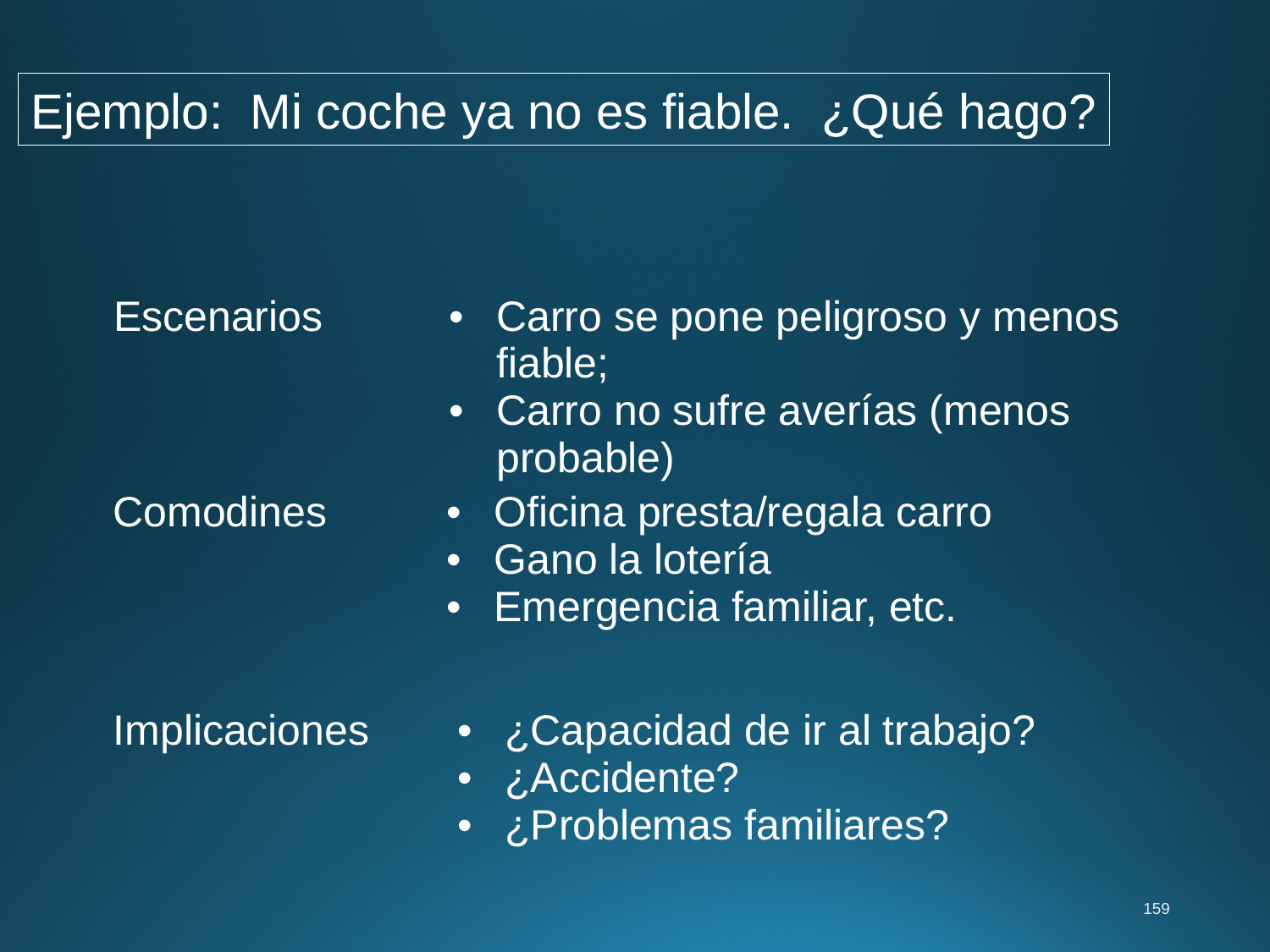

Ejemplo:  Mi coche ya no es fiable.  ¿Qué hago?
| Escenarios | Carro se pone peligroso y menos fiable; Carro no sufre averías (menos probable) |
| --- | --- |
| Comodines | Oficina presta/regala carro Gano la lotería Emergencia familiar, etc. |
| --- | --- |
| Implicaciones | ¿Capacidad de ir al trabajo? ¿Accidente? ¿Problemas familiares? |
| --- | --- |
159